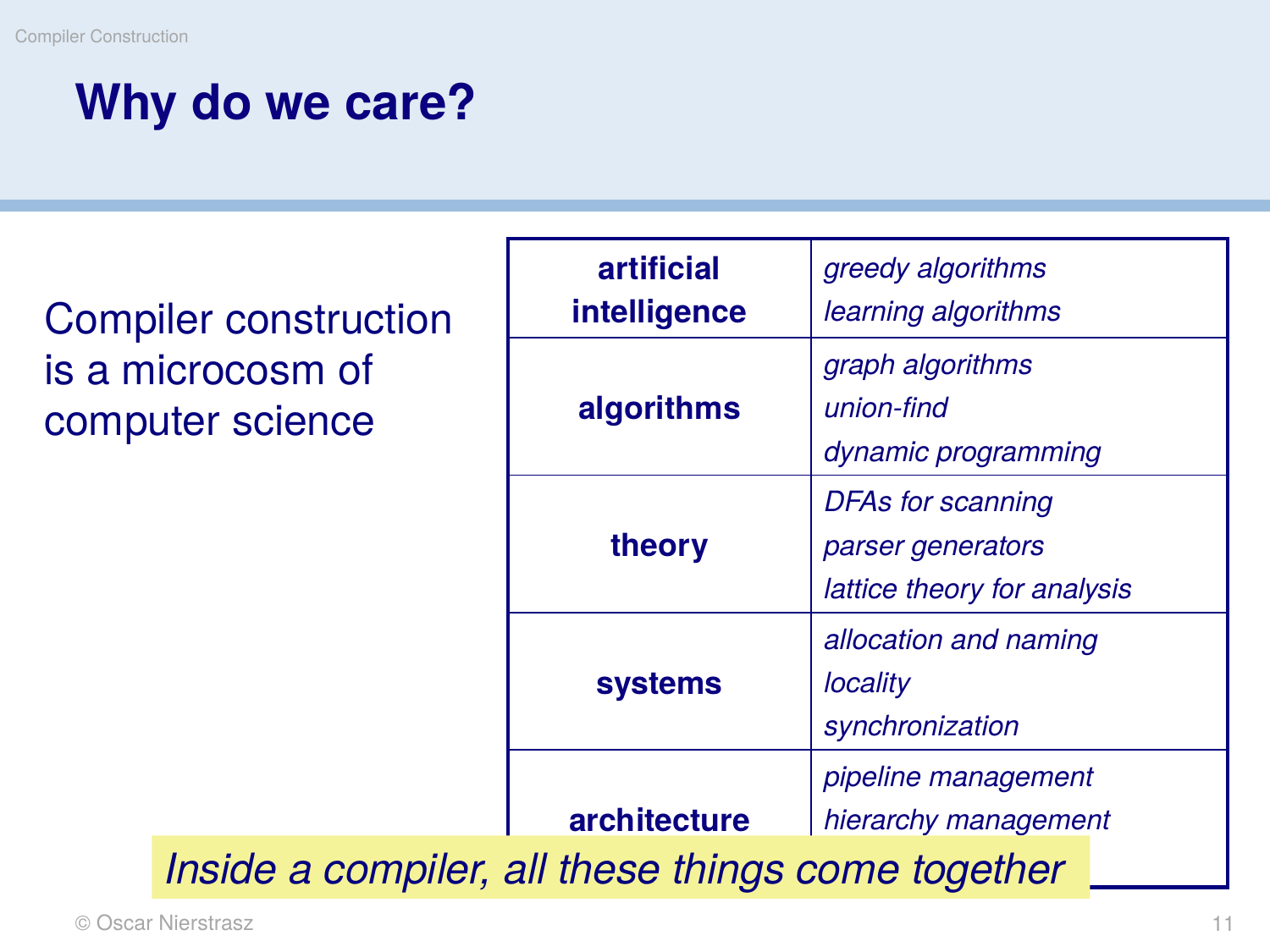

Compiler Construction
# Why do we care?
| artificial intelligence | greedy algorithms learning algorithms |
| --- | --- |
| algorithms | graph algorithms union-find dynamic programming |
| theory | DFAs for scanning parser generators lattice theory for analysis |
| systems | allocation and naming locality synchronization |
| architecture | pipeline management hierarchy management instruction set use |
Compiler construction is a microcosm of computer science
Inside a compiler, all these things come together
© Oscar Nierstrasz
11